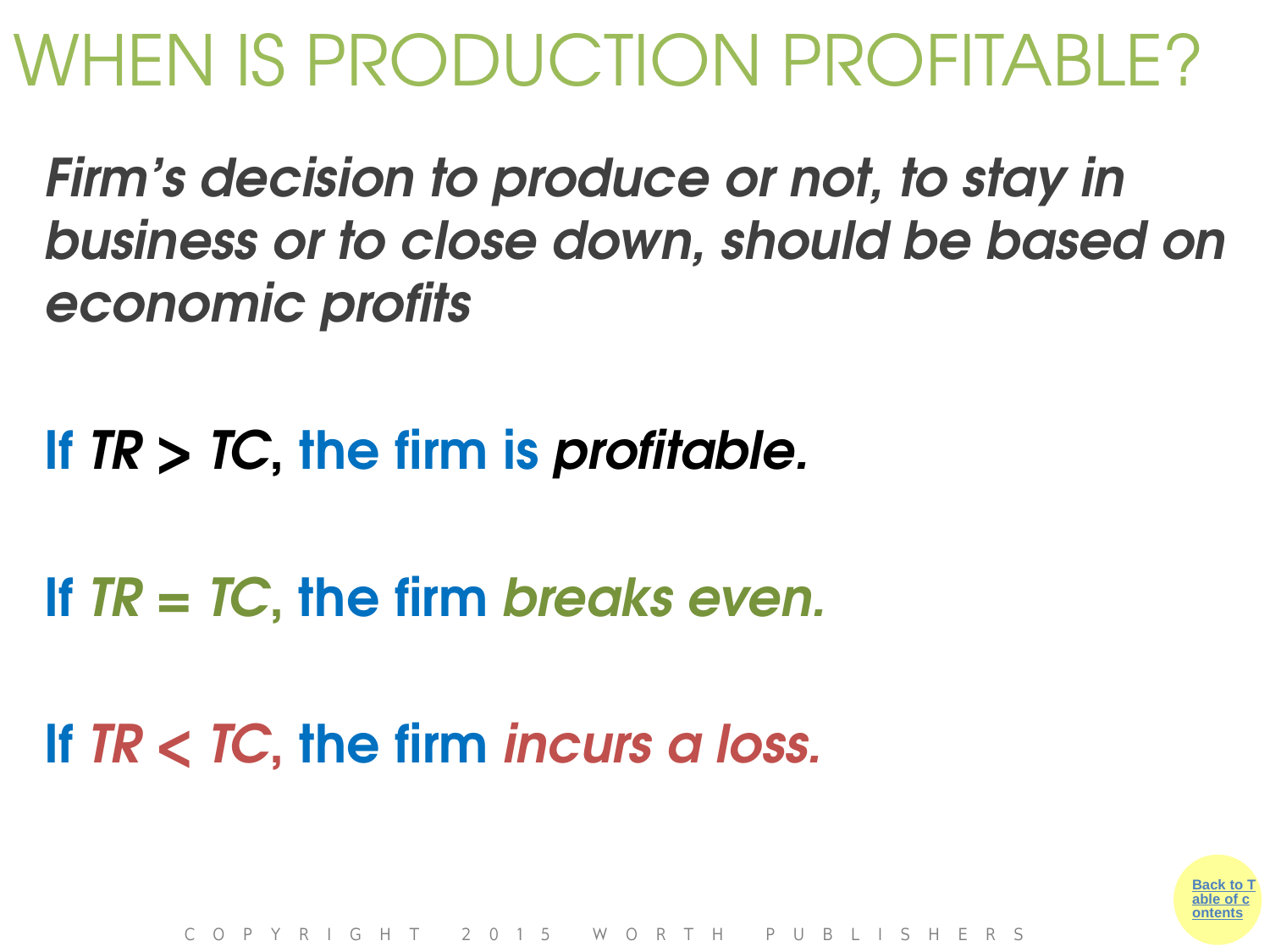

# WHEN IS PRODUCTION PROFITABLE?
Firm’s decision to produce or not, to stay in business or to close down, should be based on economic profits

If TR > TC, the firm is profitable.

If TR = TC, the firm breaks even.

If TR < TC, the firm incurs a loss.
Copyright 2015 Worth Publishers